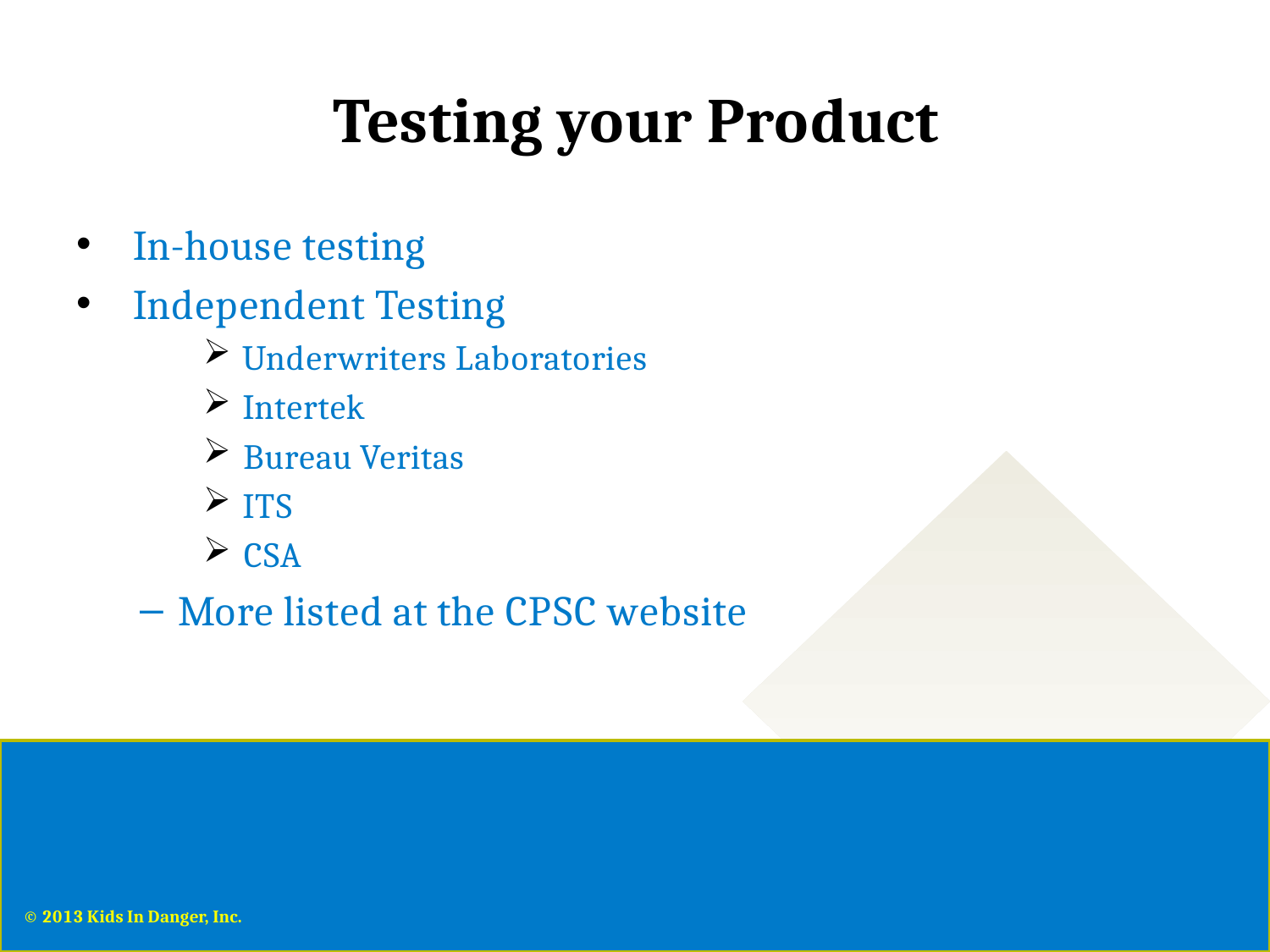

# Testing your Product
 In-house testing
 Independent Testing
 Underwriters Laboratories
 Intertek
 Bureau Veritas
 ITS
 CSA
More listed at the CPSC website

© 2013 Kids In Danger, Inc.